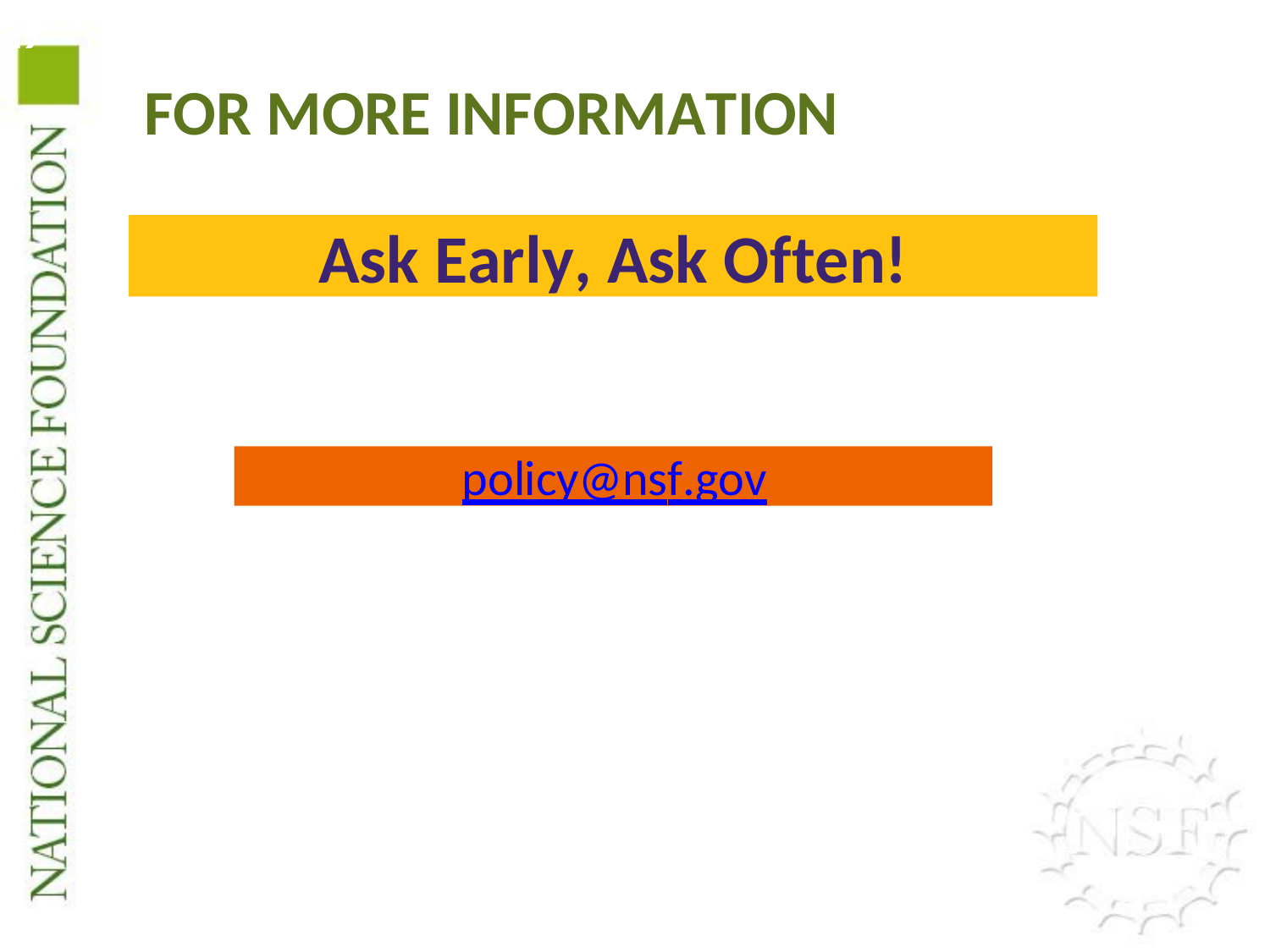

29
# FOR MORE INFORMATION
Ask Early, Ask Often!
policy@nsf.gov